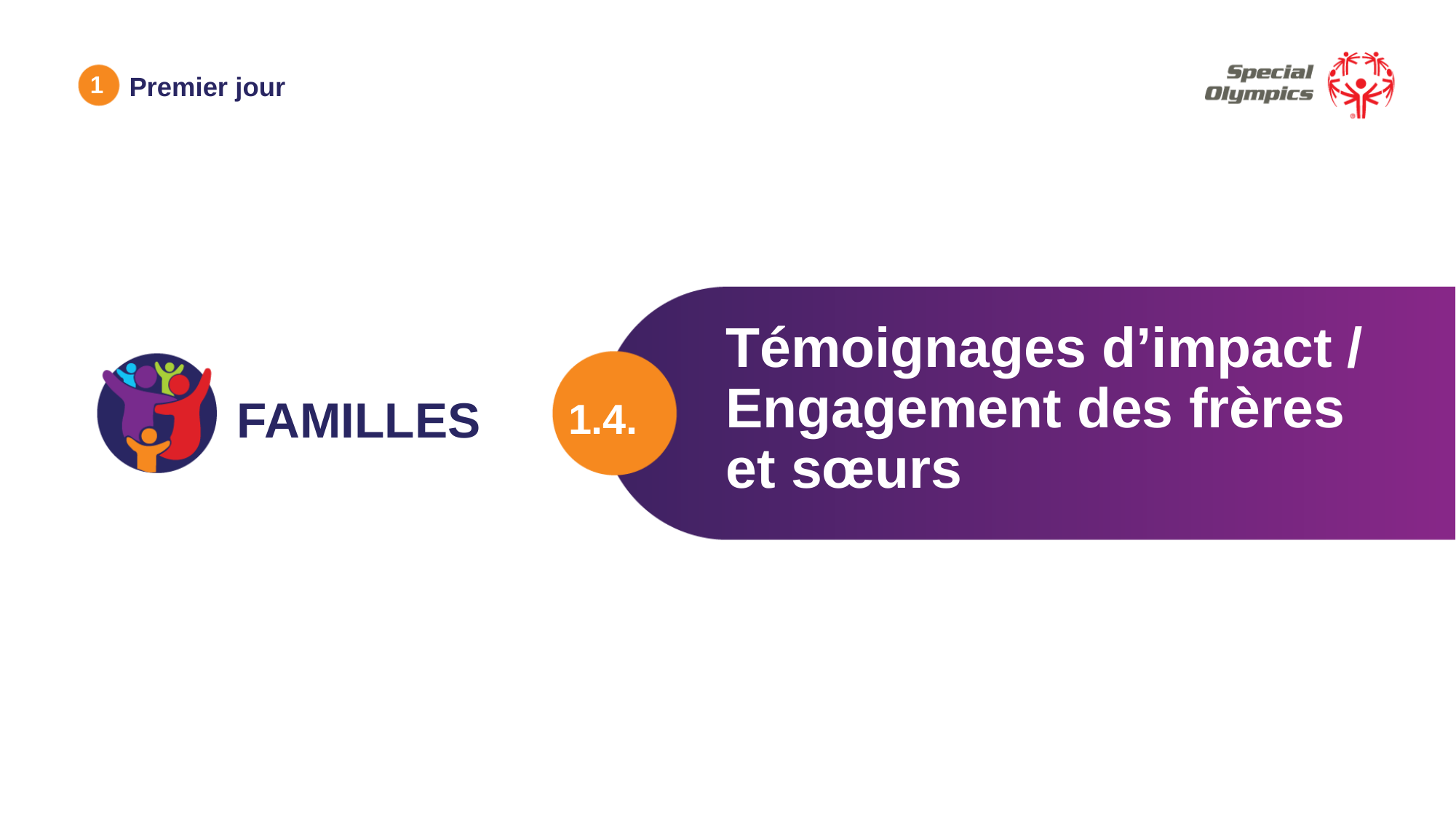

1
Premier jour
Témoignages d’impact / Engagement des frères
et sœurs
1.4.